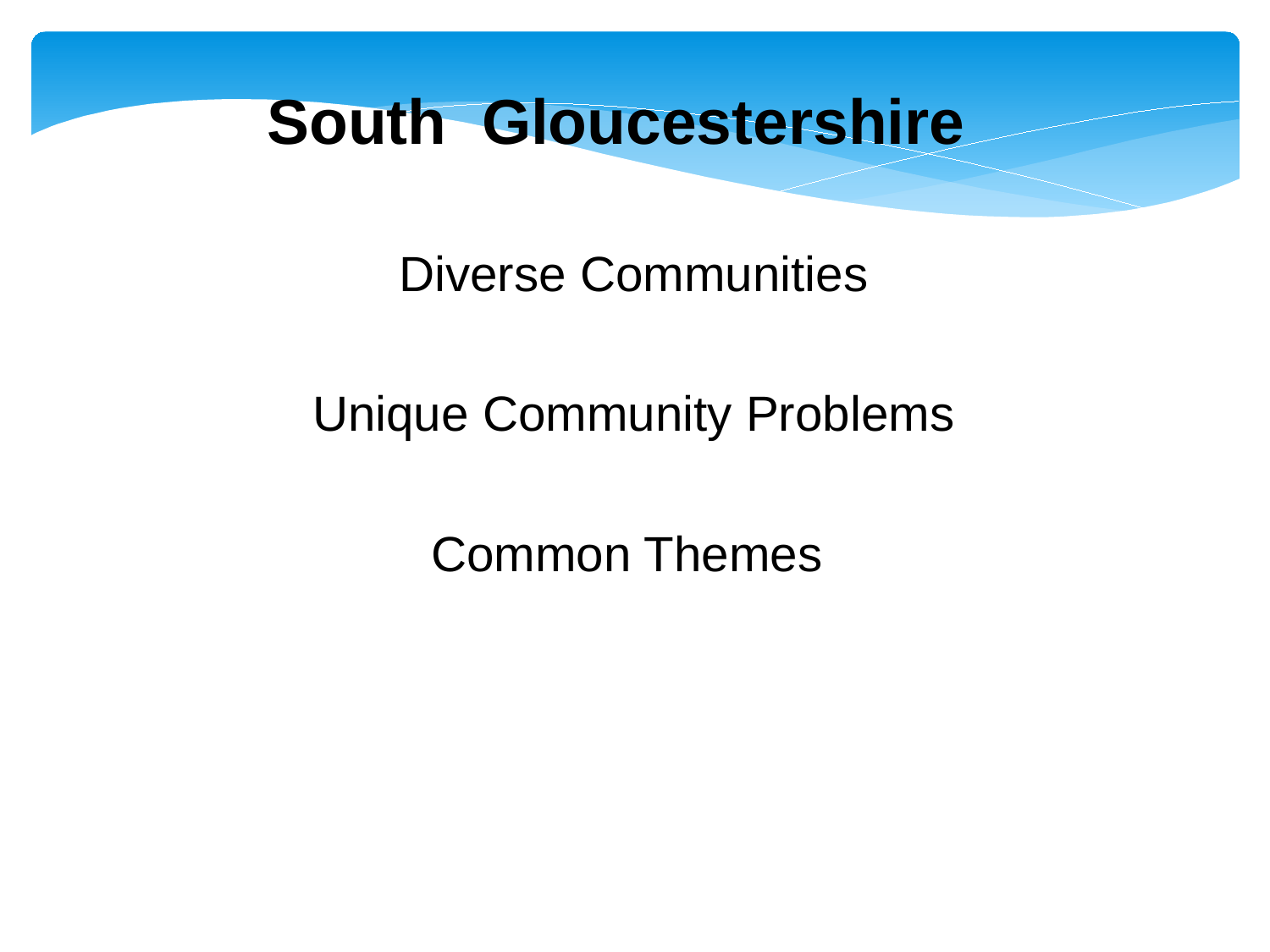

South  Gloucestershire
Diverse Communities
Unique Community Problems
Common Themes